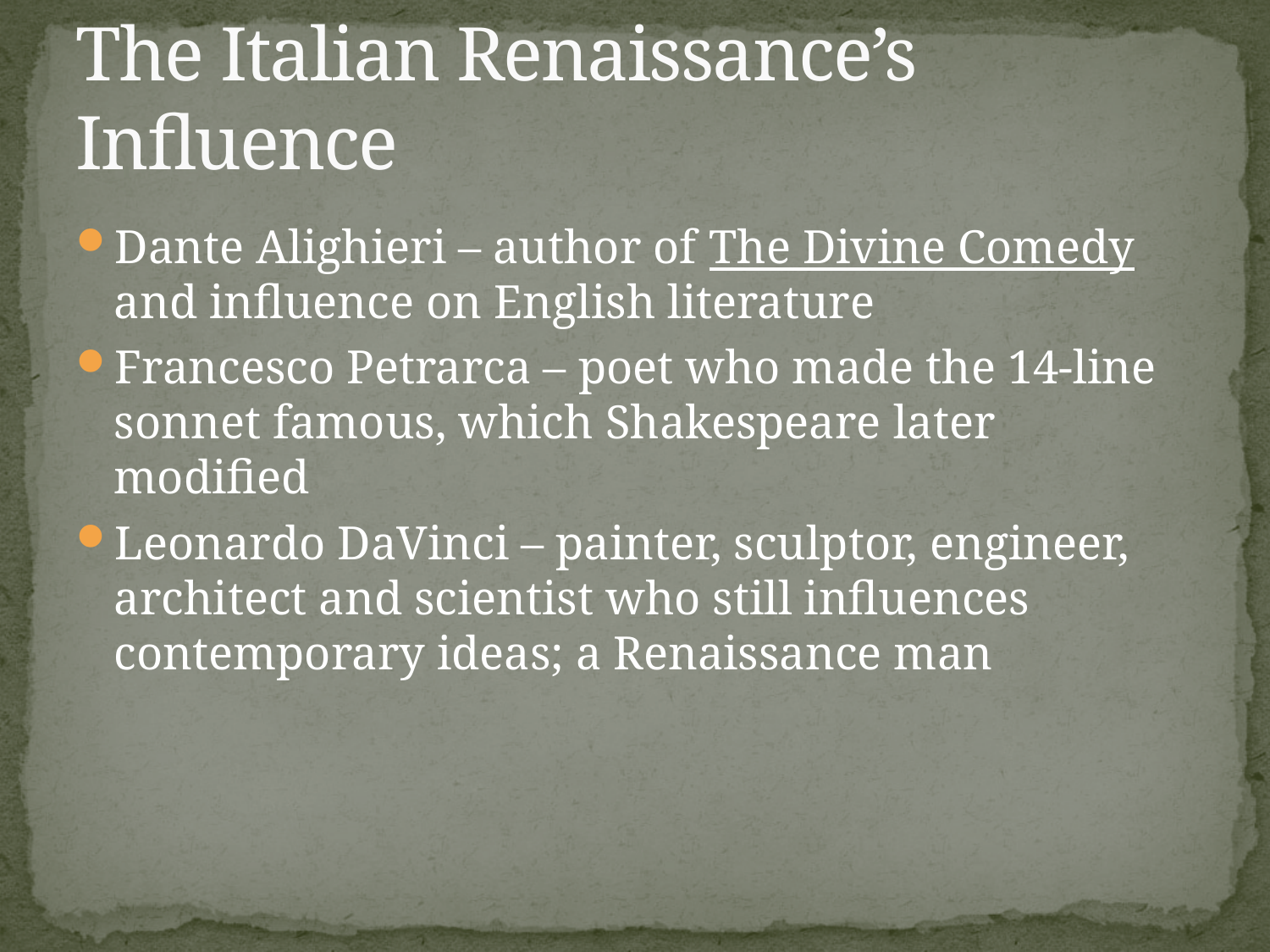

# The Italian Renaissance’s Influence
Dante Alighieri – author of The Divine Comedy and influence on English literature
Francesco Petrarca – poet who made the 14-line sonnet famous, which Shakespeare later modified
Leonardo DaVinci – painter, sculptor, engineer, architect and scientist who still influences contemporary ideas; a Renaissance man